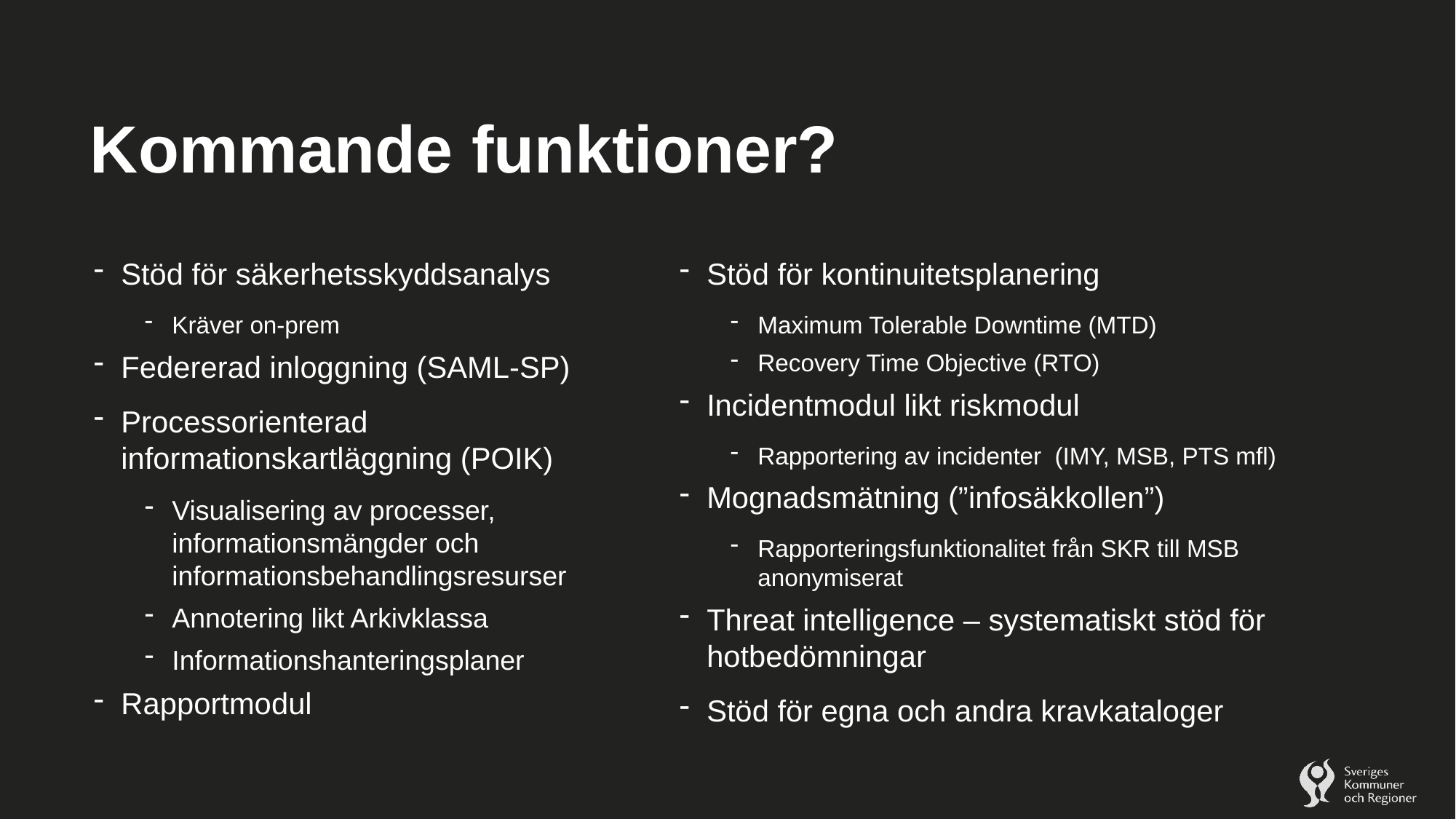

# Kommande funktioner?
Stöd för säkerhetsskyddsanalys
Kräver on-prem
Federerad inloggning (SAML-SP)
Processorienterad informationskartläggning (POIK)
Visualisering av processer, informationsmängder och informationsbehandlingsresurser
Annotering likt Arkivklassa
Informationshanteringsplaner
Rapportmodul
Stöd för kontinuitetsplanering
Maximum Tolerable Downtime (MTD)
Recovery Time Objective (RTO)
Incidentmodul likt riskmodul
Rapportering av incidenter  (IMY, MSB, PTS mfl)
Mognadsmätning (”infosäkkollen”)
Rapporteringsfunktionalitet från SKR till MSB anonymiserat
Threat intelligence – systematiskt stöd för hotbedömningar
Stöd för egna och andra kravkataloger